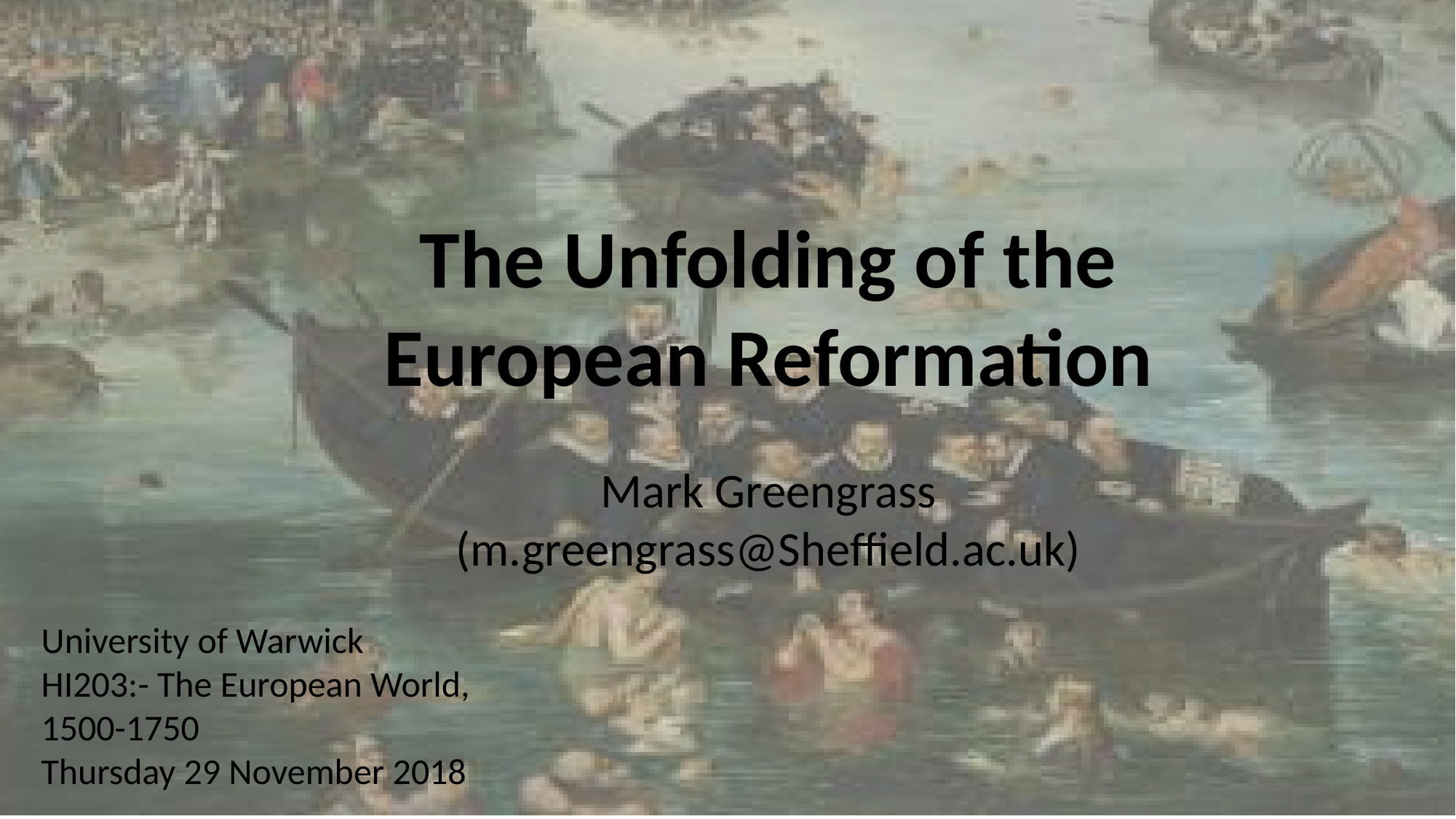

The Unfolding of the European Reformation
Mark Greengrass
(m.greengrass@Sheffield.ac.uk)
University of Warwick
HI203:- The European World, 1500-1750
Thursday 29 November 2018